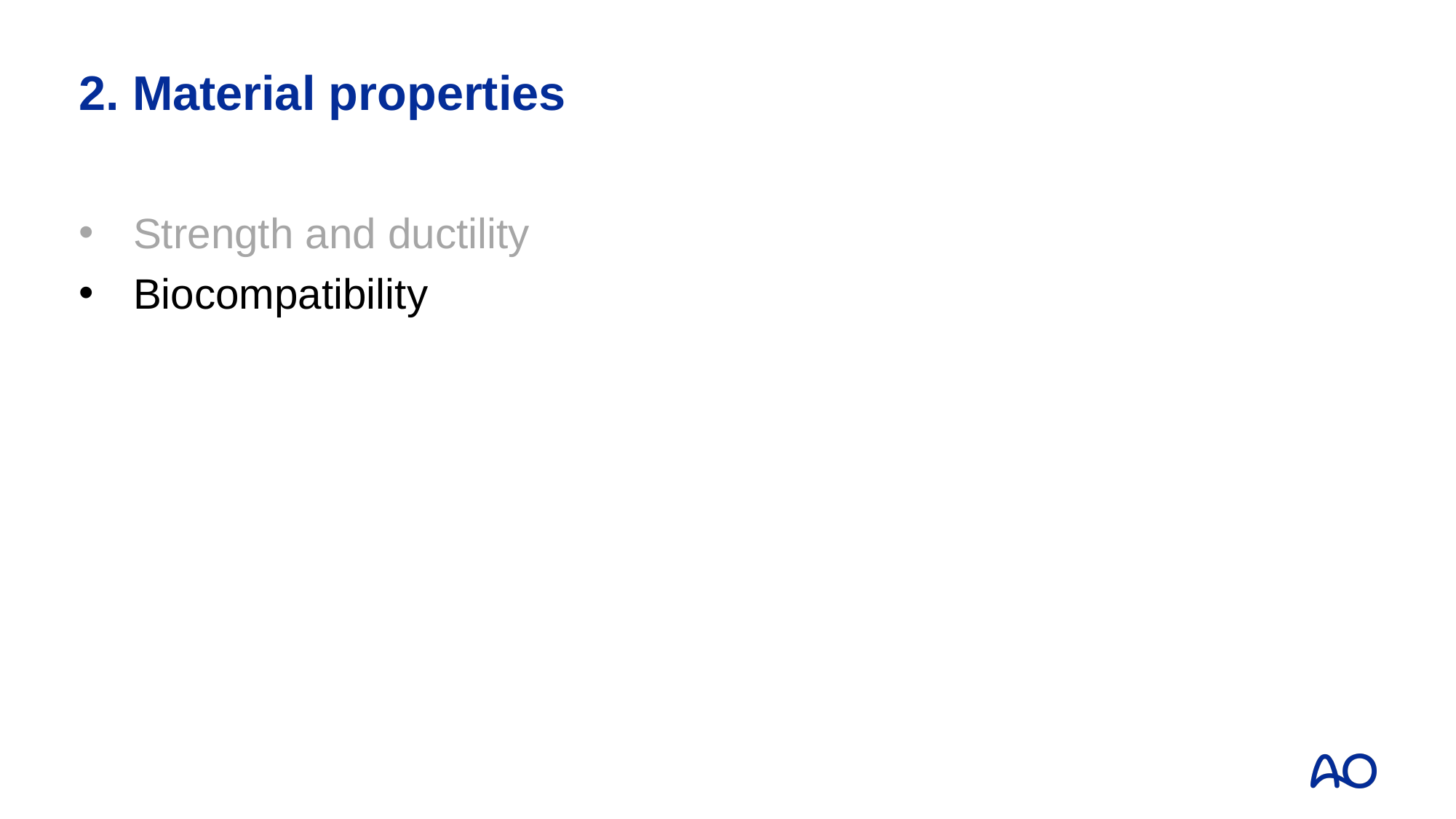

# 2. Material properties
Strength and ductility
Biocompatibility